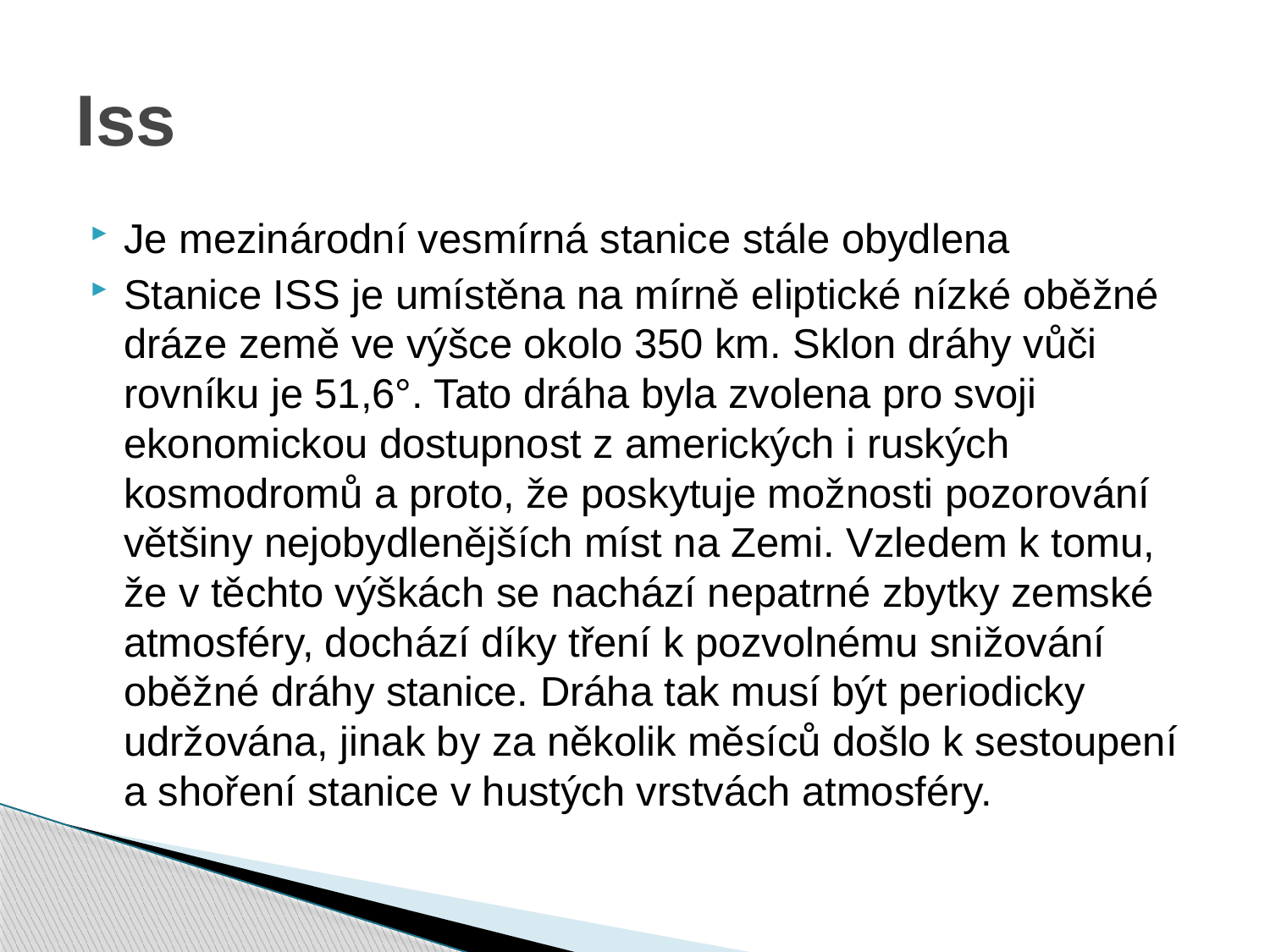

# Iss
Je mezinárodní vesmírná stanice stále obydlena
Stanice ISS je umístěna na mírně eliptické nízké oběžné dráze země ve výšce okolo 350 km. Sklon dráhy vůči rovníku je 51,6°. Tato dráha byla zvolena pro svoji ekonomickou dostupnost z amerických i ruských kosmodromů a proto, že poskytuje možnosti pozorování většiny nejobydlenějších míst na Zemi. Vzledem k tomu, že v těchto výškách se nachází nepatrné zbytky zemské atmosféry, dochází díky tření k pozvolnému snižování oběžné dráhy stanice. Dráha tak musí být periodicky udržována, jinak by za několik měsíců došlo k sestoupení a shoření stanice v hustých vrstvách atmosféry.